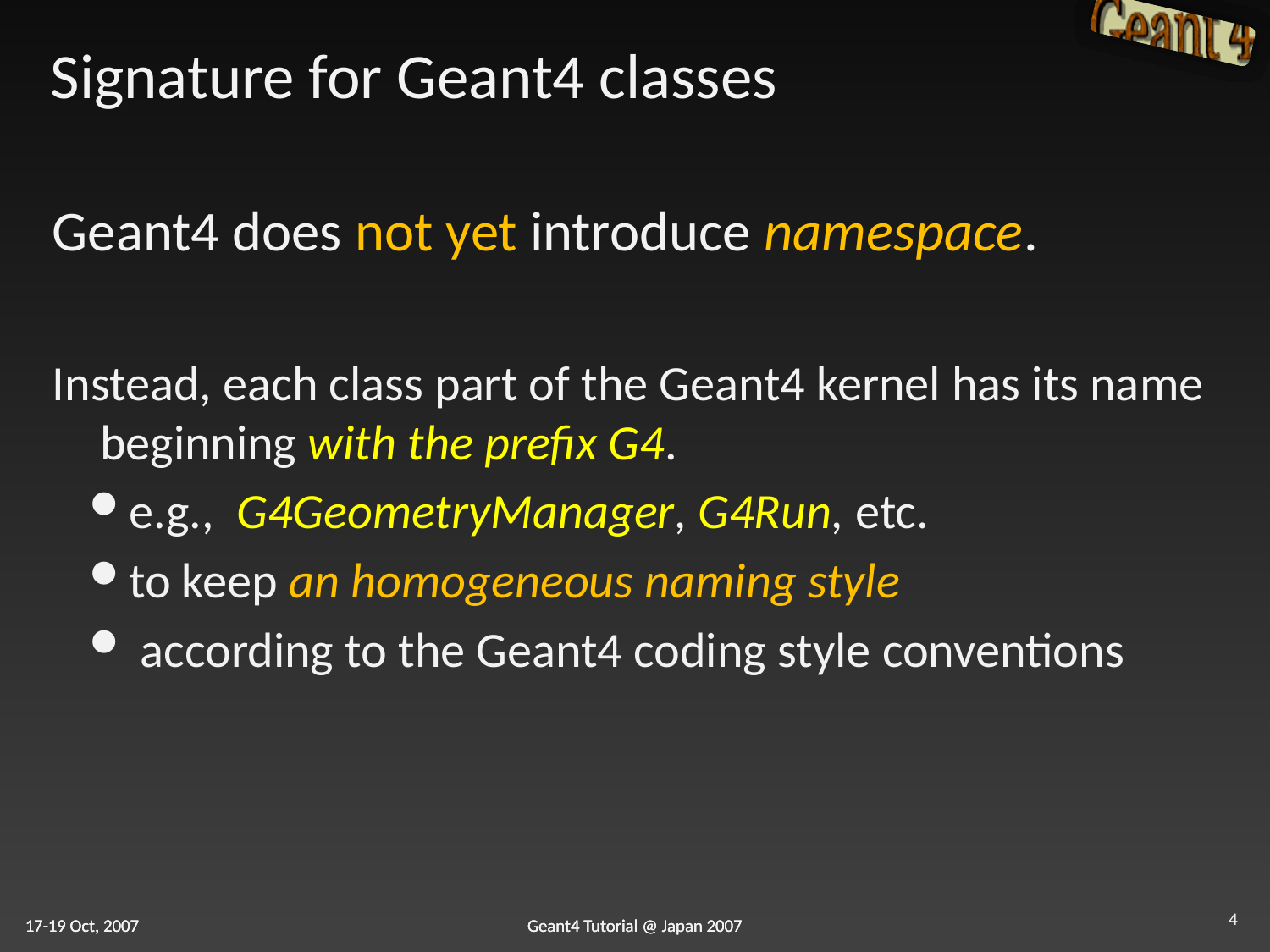

# Signature for Geant4 classes
Geant4 does not yet introduce namespace.

Instead, each class part of the Geant4 kernel has its name beginning with the prefix G4.
e.g.,  G4GeometryManager, G4Run, etc.
to keep an homogeneous naming style
 according to the Geant4 coding style conventions
4